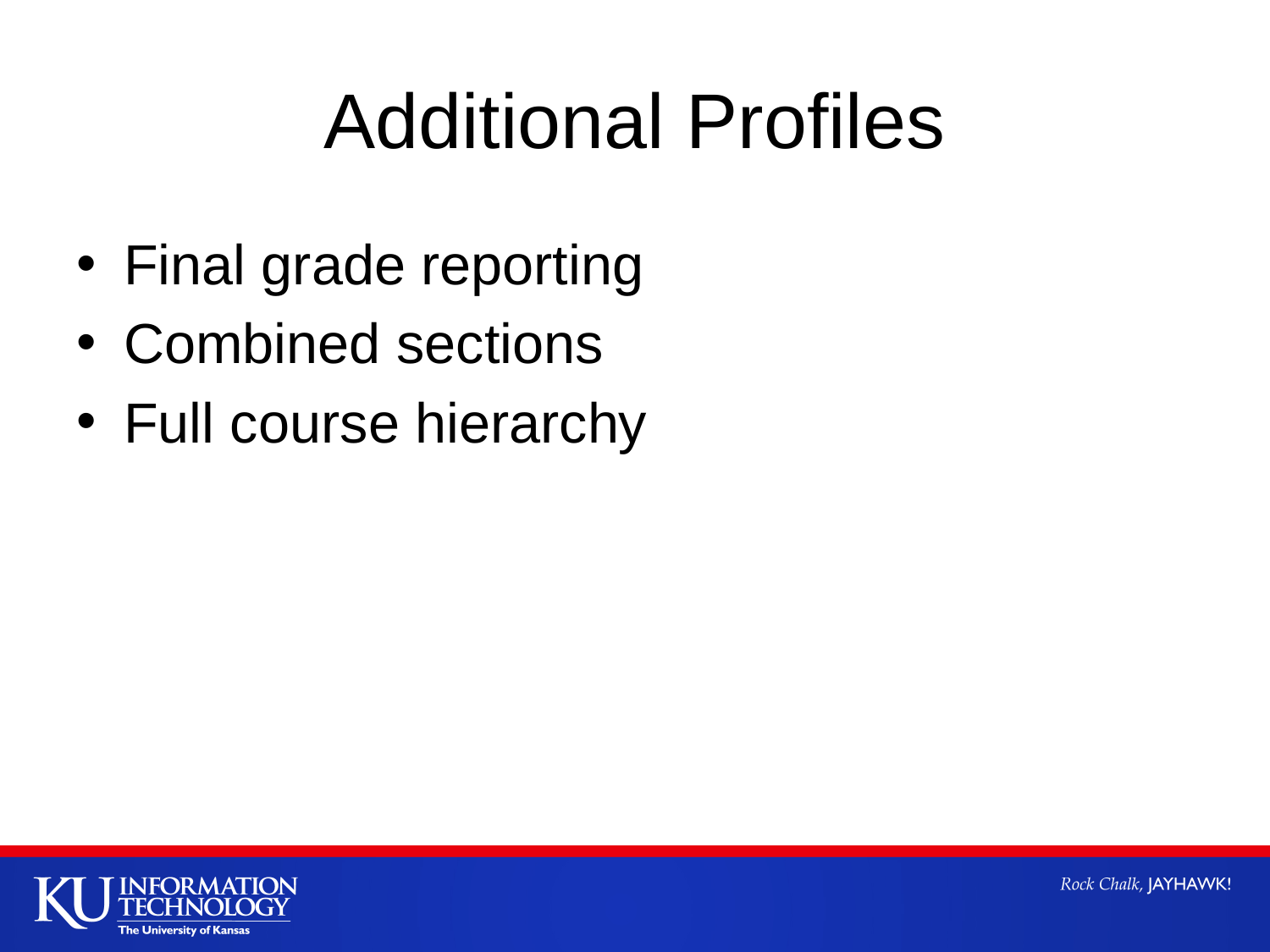

# Additional Profiles
Final grade reporting
Combined sections
Full course hierarchy